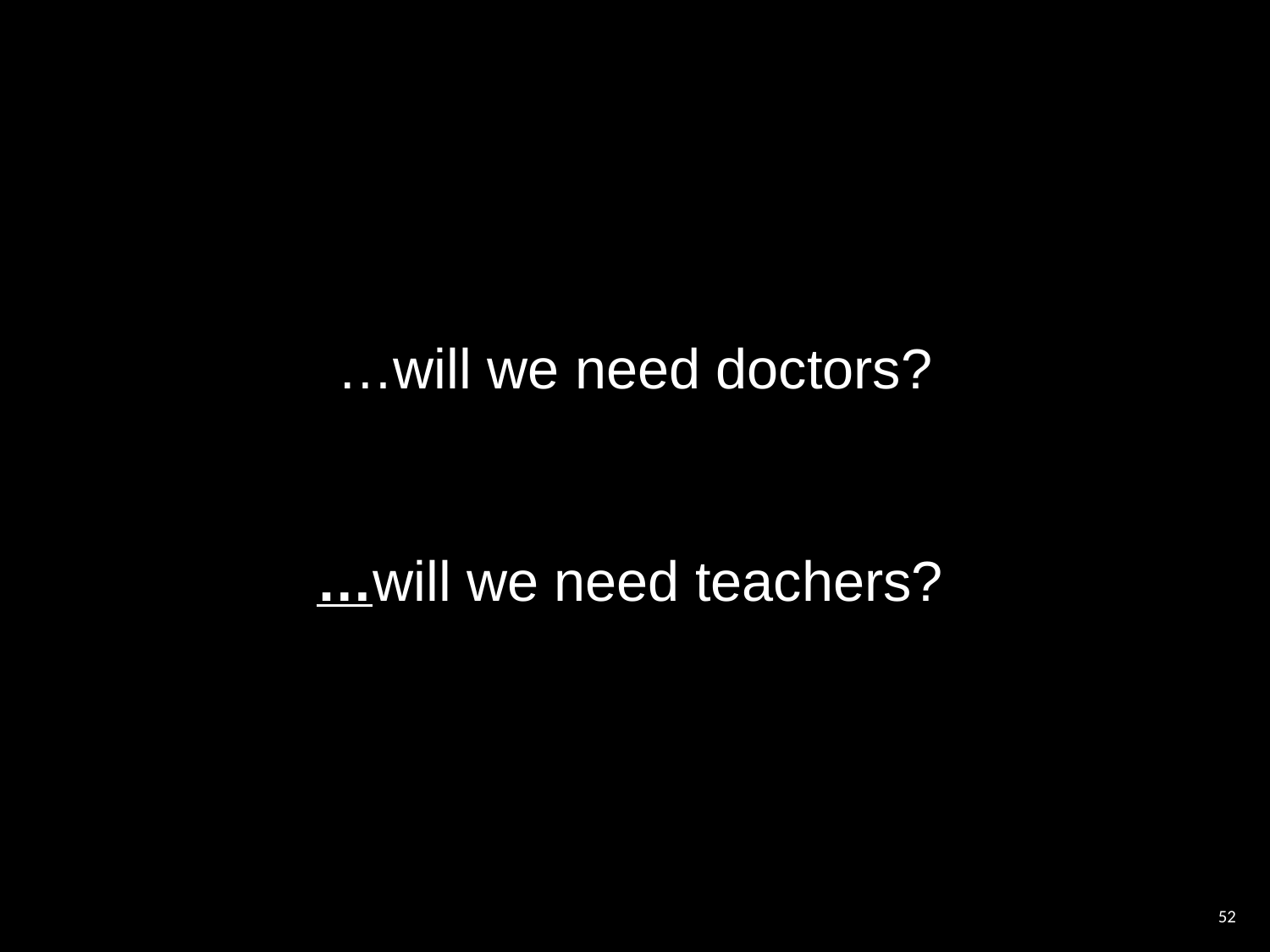

…will we need doctors?
…will we need teachers?
52